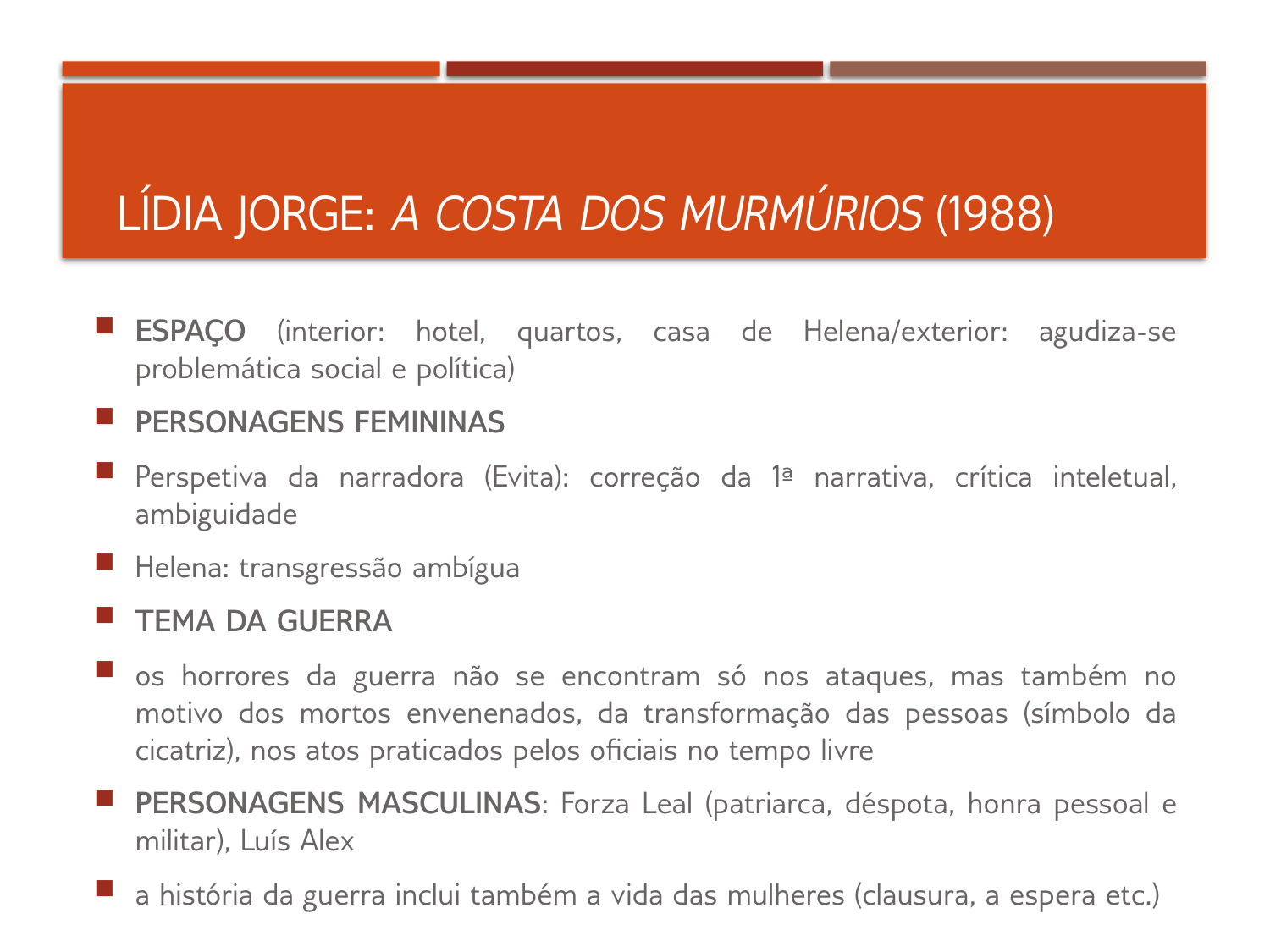

# LÍDIA JORGE: A COSTA DOS MURMÚRIOS (1988)
ESPAÇO (interior: hotel, quartos, casa de Helena/exterior: agudiza-se problemática social e política)
PERSONAGENS FEMININAS
Perspetiva da narradora (Evita): correção da 1ª narrativa, crítica inteletual, ambiguidade
Helena: transgressão ambígua
TEMA DA GUERRA
os horrores da guerra não se encontram só nos ataques, mas também no motivo dos mortos envenenados, da transformação das pessoas (símbolo da cicatriz), nos atos praticados pelos oficiais no tempo livre
PERSONAGENS MASCULINAS: Forza Leal (patriarca, déspota, honra pessoal e militar), Luís Alex
a história da guerra inclui também a vida das mulheres (clausura, a espera etc.)